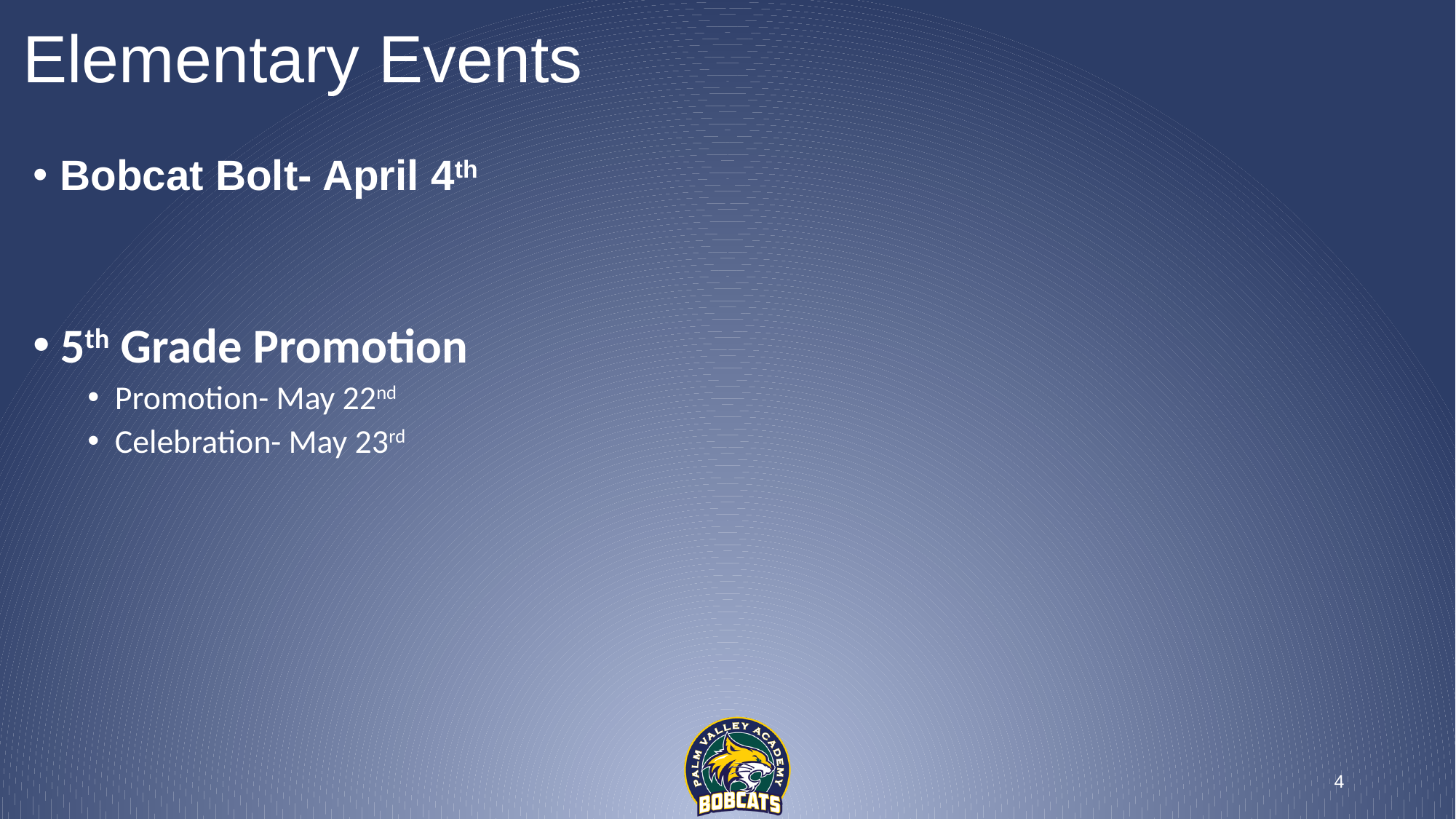

# Elementary Events
Bobcat Bolt- April 4th

5th Grade Promotion
Promotion- May 22nd
Celebration- May 23rd

4